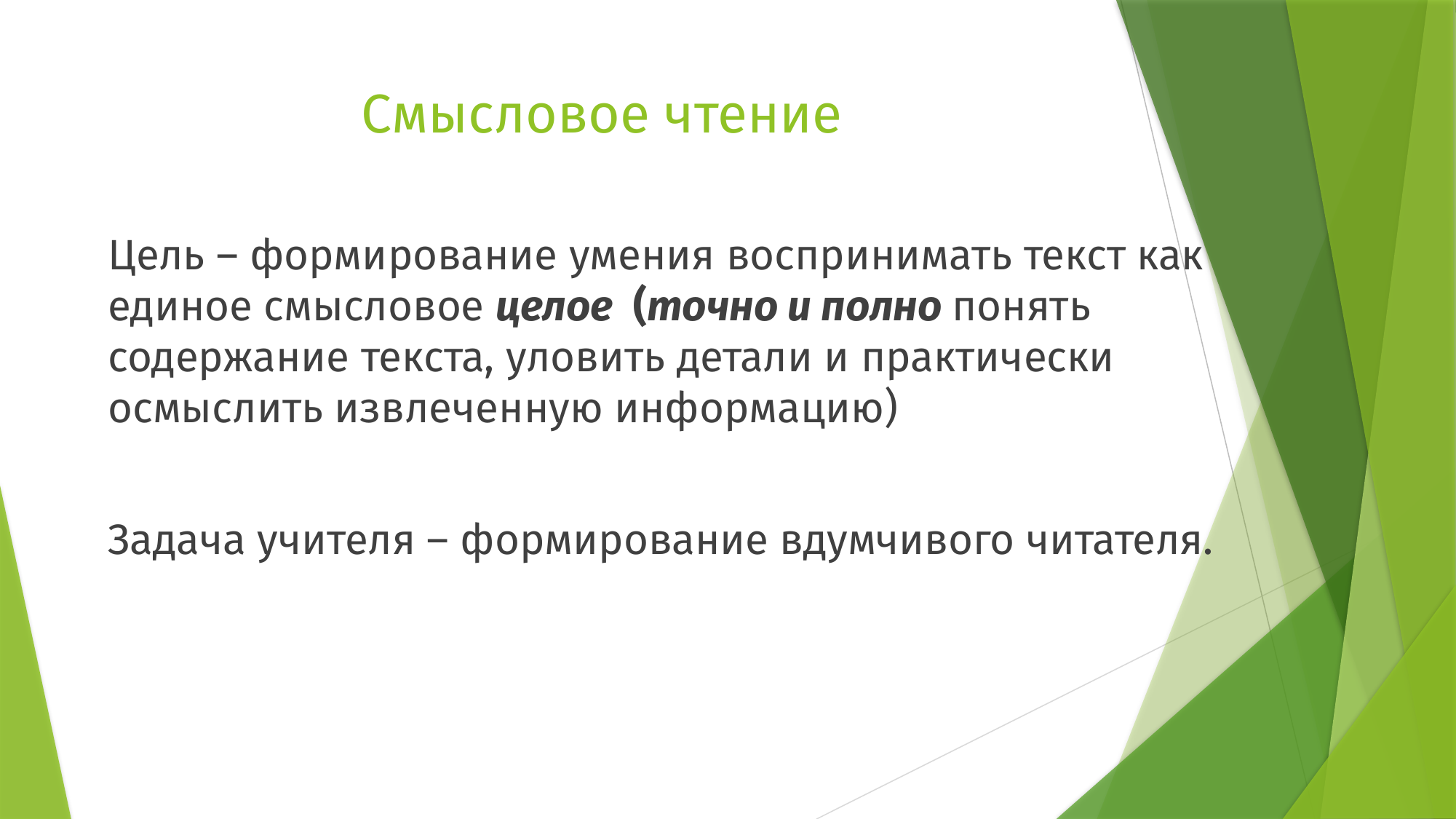

# Смысловое чтение
Цель – формирование умения воспринимать текст как единое смысловое целое  (точно и полно понять содержание текста, уловить детали и практически осмыслить извлеченную информацию)

Задача учителя – формирование вдумчивого читателя.